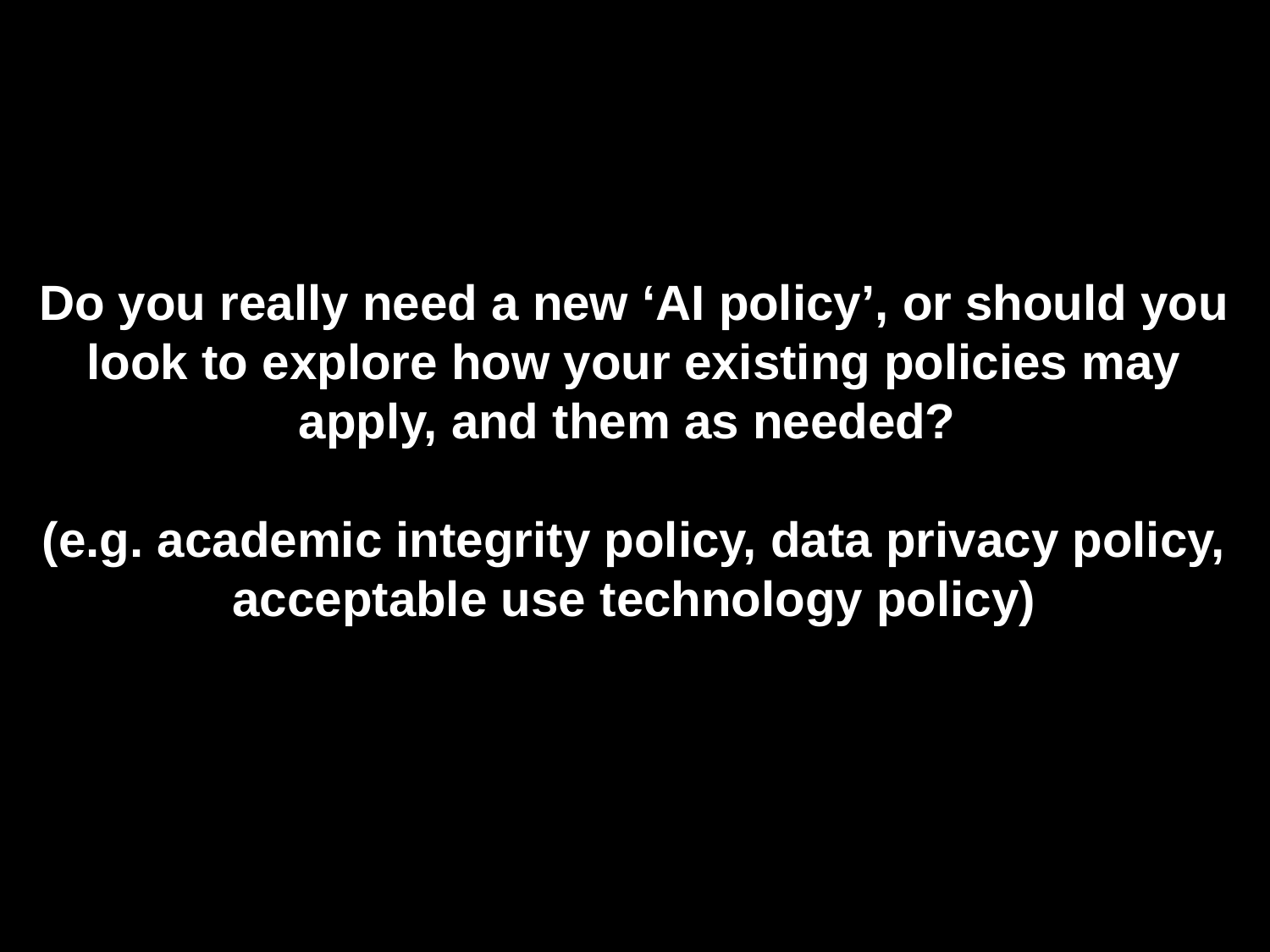

Do you really need a new ‘AI policy’, or should you look to explore how your existing policies may apply, and them as needed?

(e.g. academic integrity policy, data privacy policy, acceptable use technology policy)